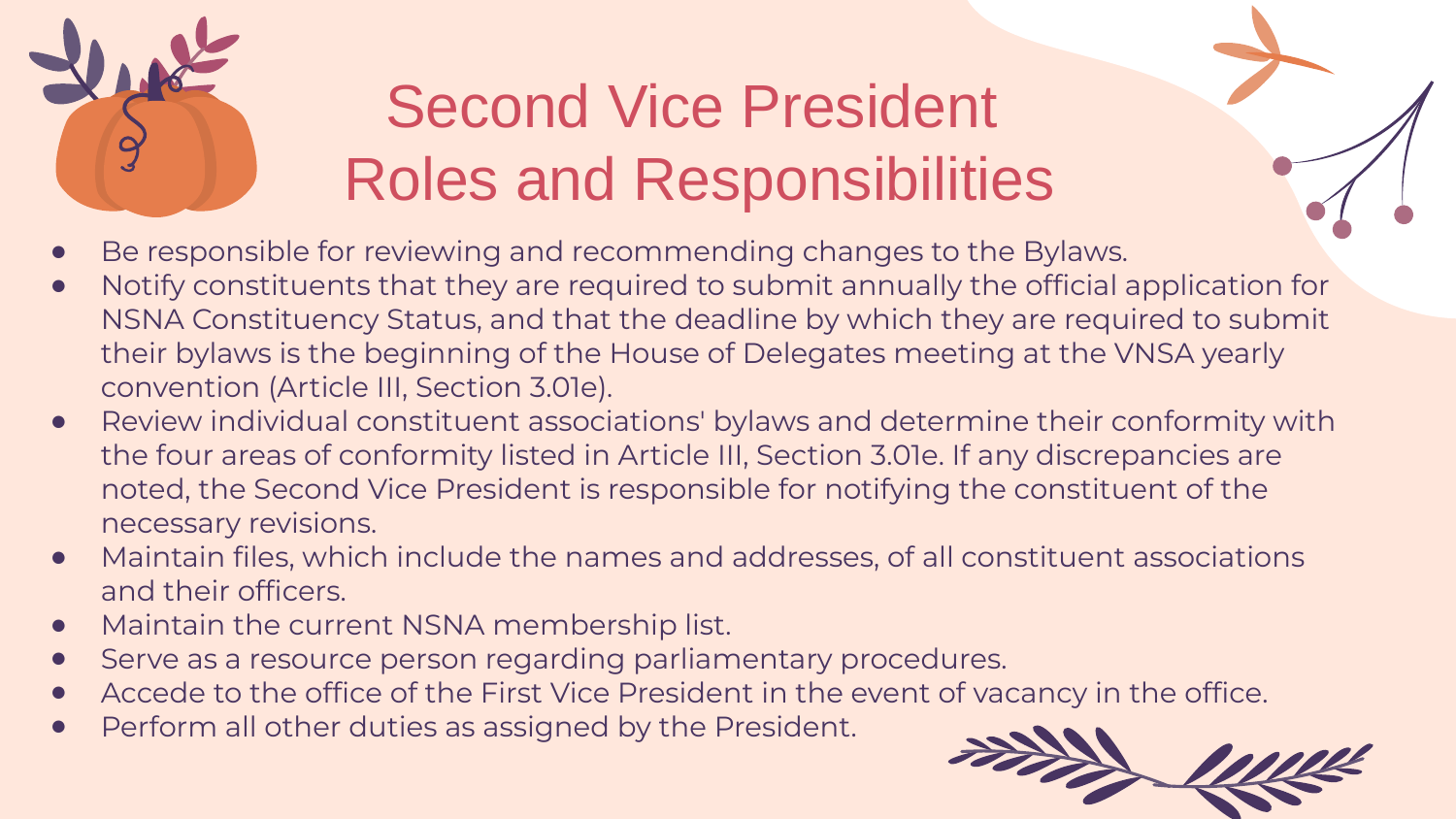

Second Vice President
Roles and Responsibilities
Be responsible for reviewing and recommending changes to the Bylaws.
Notify constituents that they are required to submit annually the official application for NSNA Constituency Status, and that the deadline by which they are required to submit their bylaws is the beginning of the House of Delegates meeting at the VNSA yearly convention (Article III, Section 3.01e).
Review individual constituent associations' bylaws and determine their conformity with the four areas of conformity listed in Article III, Section 3.01e. If any discrepancies are noted, the Second Vice President is responsible for notifying the constituent of the necessary revisions.
Maintain files, which include the names and addresses, of all constituent associations and their officers.
Maintain the current NSNA membership list.
Serve as a resource person regarding parliamentary procedures.
Accede to the office of the First Vice President in the event of vacancy in the office.
Perform all other duties as assigned by the President.